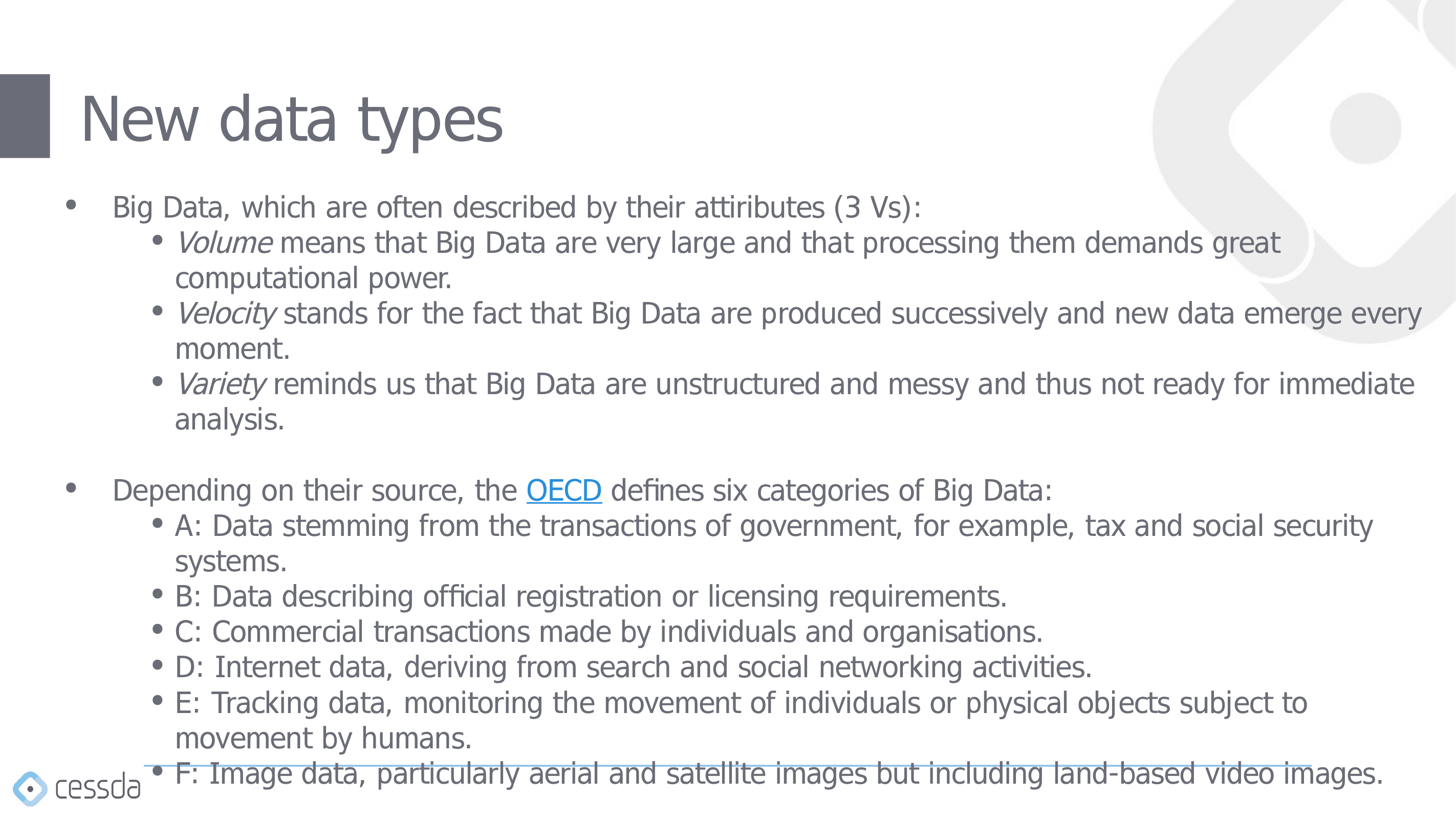

# New data types
Big Data, which are often described by their attiributes (3 Vs):
Volume means that Big Data are very large and that processing them demands great computational power.
Velocity stands for the fact that Big Data are produced successively and new data emerge every moment.
Variety reminds us that Big Data are unstructured and messy and thus not ready for immediate analysis.
Depending on their source, the OECD defines six categories of Big Data:
A: Data stemming from the transactions of government, for example, tax and social security systems.
B: Data describing official registration or licensing requirements.
C: Commercial transactions made by individuals and organisations.
D: Internet data, deriving from search and social networking activities.
E: Tracking data, monitoring the movement of individuals or physical objects subject to movement by humans.
F: Image data, particularly aerial and satellite images but including land-based video images.